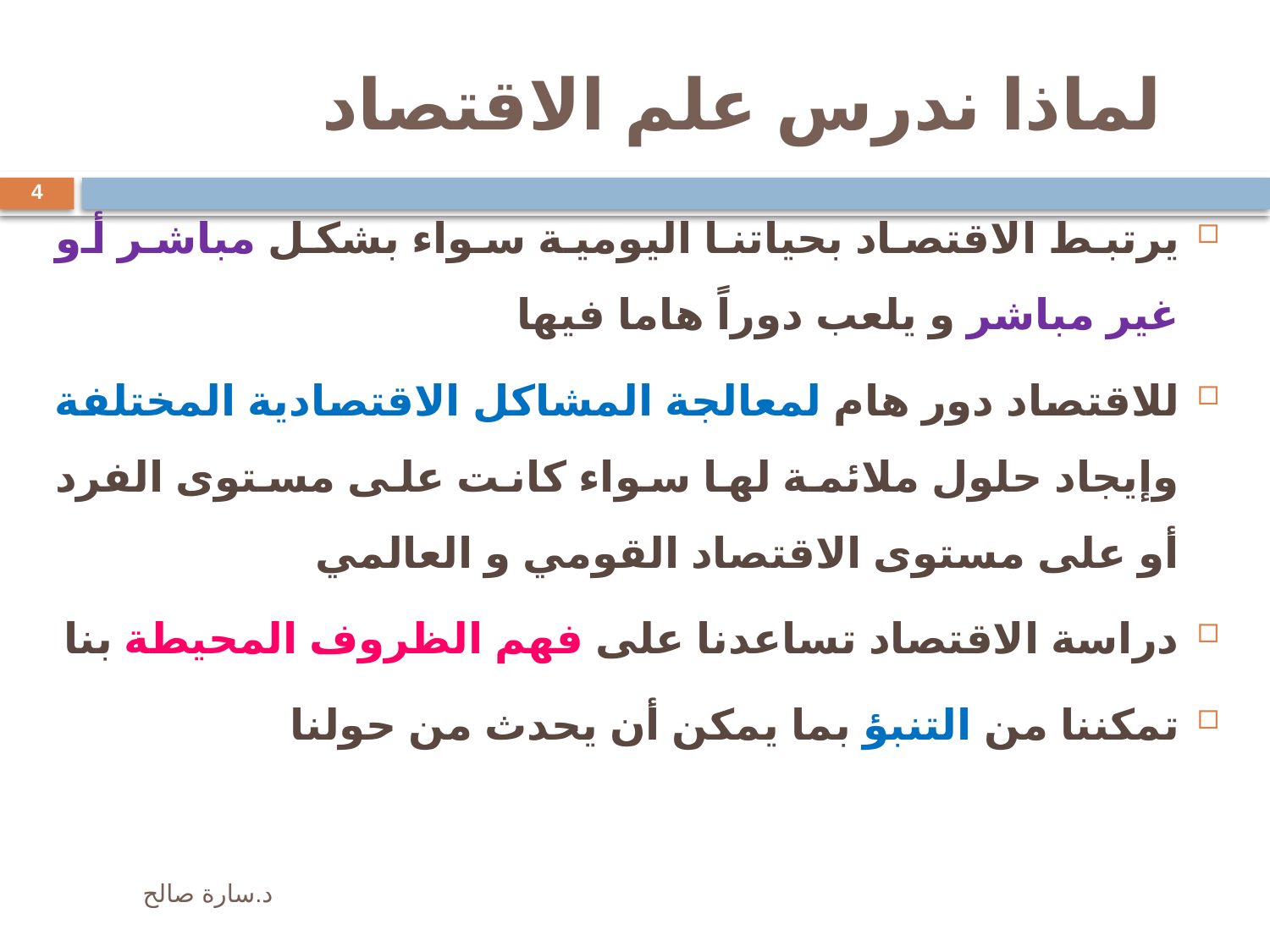

# لماذا ندرس علم الاقتصاد
4
يرتبط الاقتصاد بحياتنا اليومية سواء بشكل مباشر أو غير مباشر و يلعب دوراً هاما فيها
للاقتصاد دور هام لمعالجة المشاكل الاقتصادية المختلفة وإيجاد حلول ملائمة لها سواء كانت على مستوى الفرد أو على مستوى الاقتصاد القومي و العالمي
دراسة الاقتصاد تساعدنا على فهم الظروف المحيطة بنا
تمكننا من التنبؤ بما يمكن أن يحدث من حولنا
د.سارة صالح